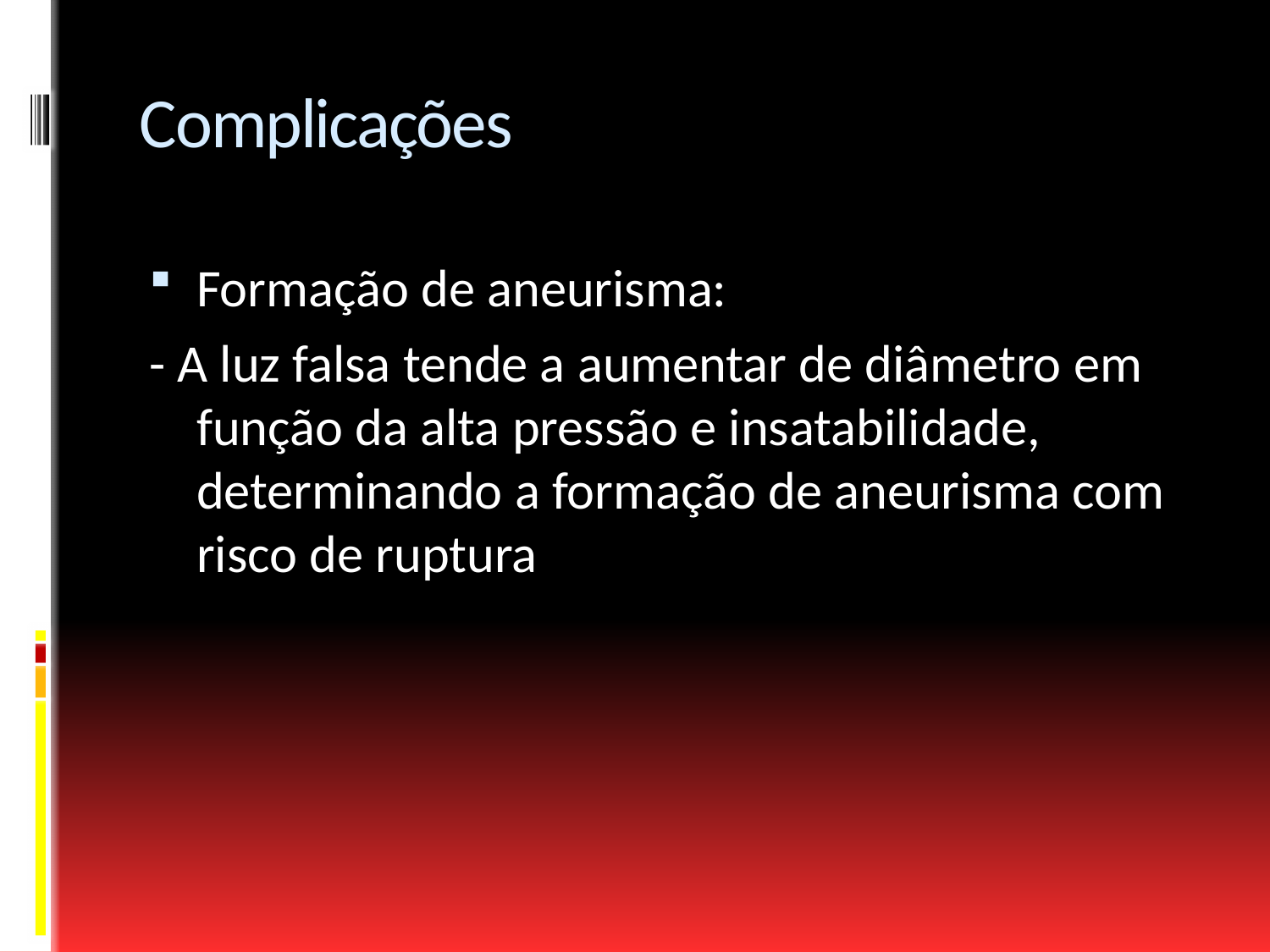

# Complicações
Formação de aneurisma:
- A luz falsa tende a aumentar de diâmetro em função da alta pressão e insatabilidade, determinando a formação de aneurisma com risco de ruptura